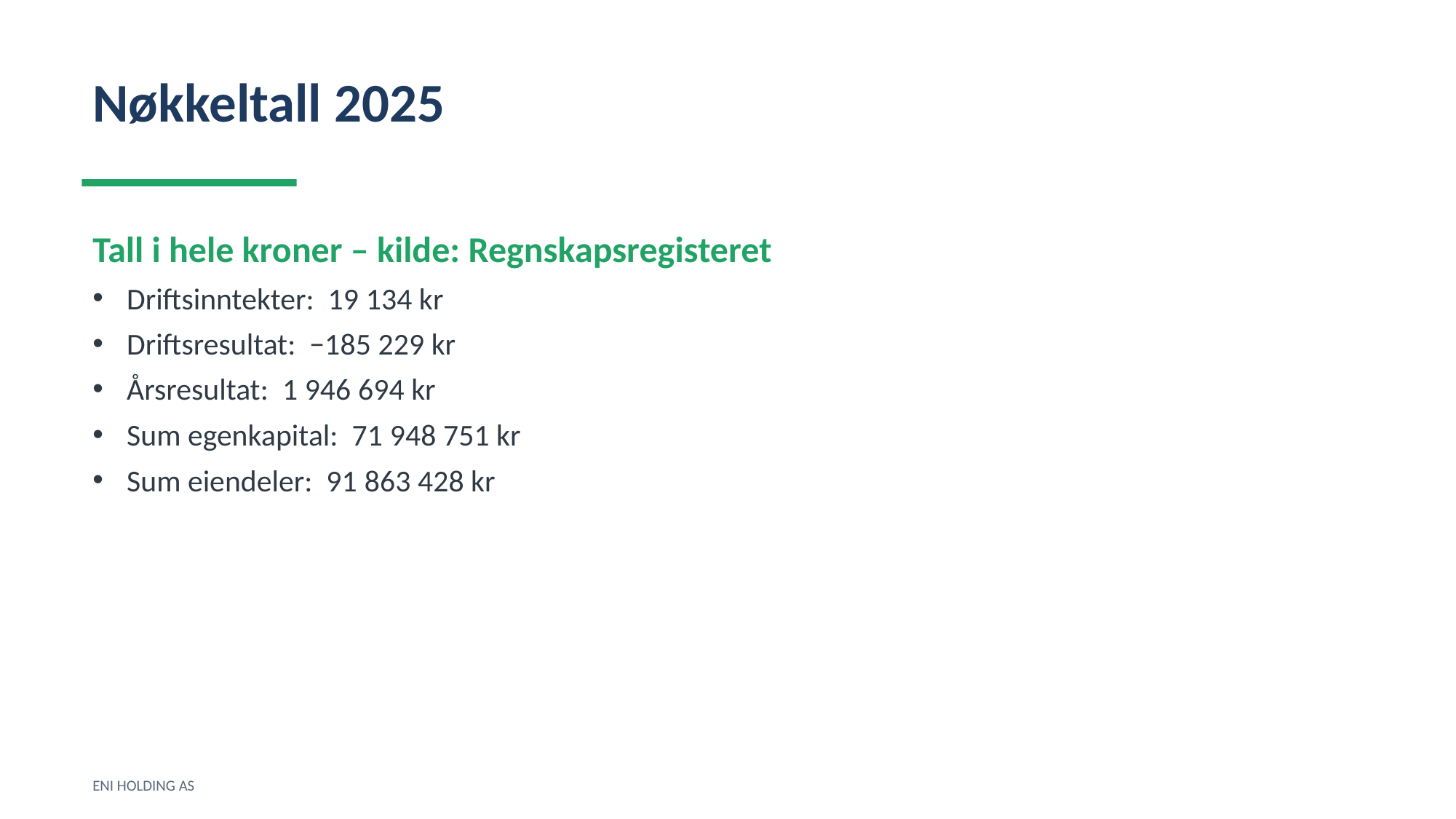

Nøkkeltall 2025

Tall i hele kroner – kilde: Regnskapsregisteret
Driftsinntekter:  19 134 kr
Driftsresultat:  −185 229 kr
Årsresultat:  1 946 694 kr
Sum egenkapital:  71 948 751 kr
Sum eiendeler:  91 863 428 kr
ENI HOLDING AS